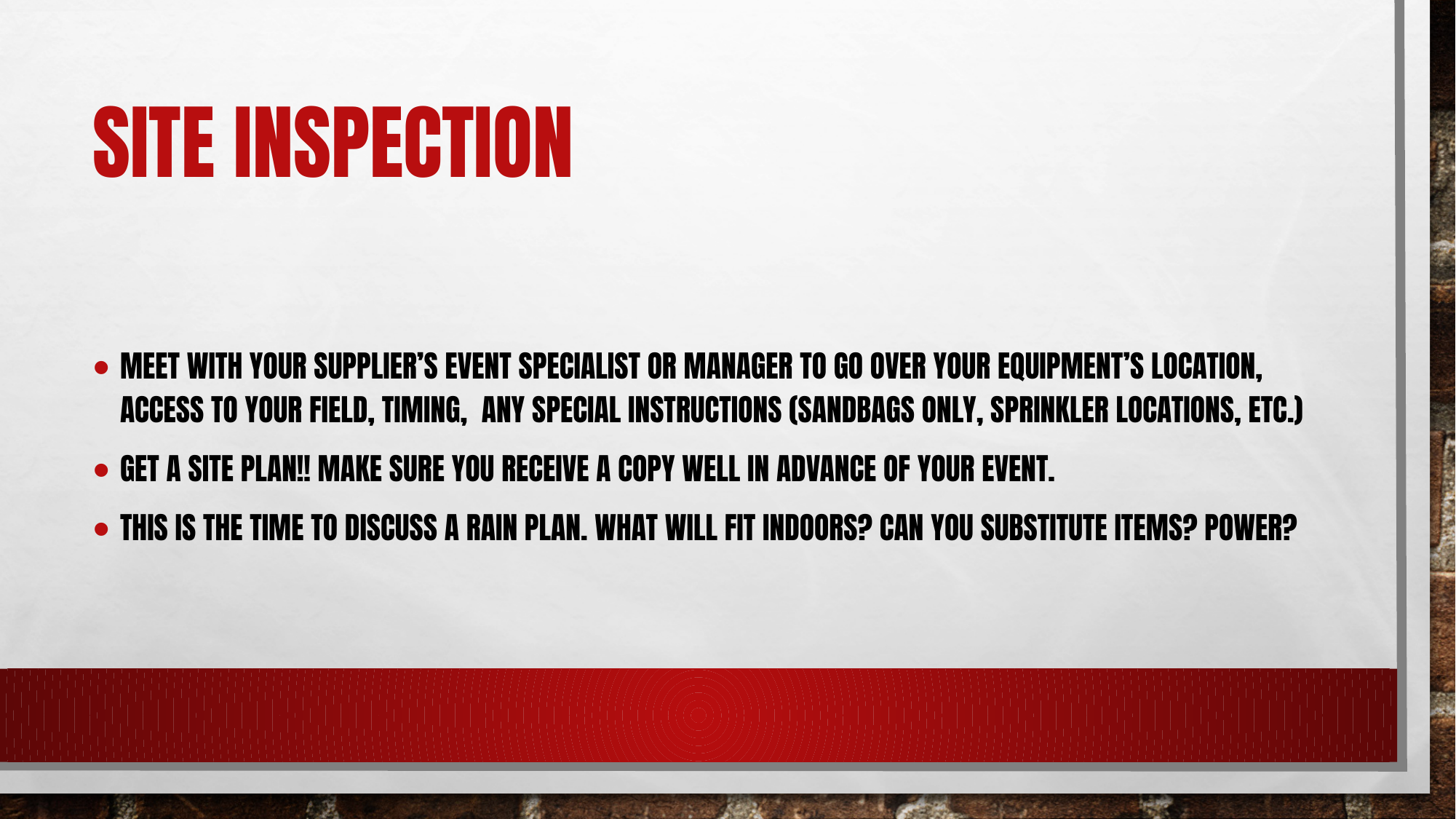

# Site inspection
Meet with your supplier’s event specialist or manager to go over your equipment’s location, access to your field, timing,  any special instructions (sandbags only, sprinkler locations, etc.)
Get a site plan!! Make sure you receive a copy well in advance of your event.
This is the time to discuss a rain plan. What will fit indoors? Can you substitute items? Power?